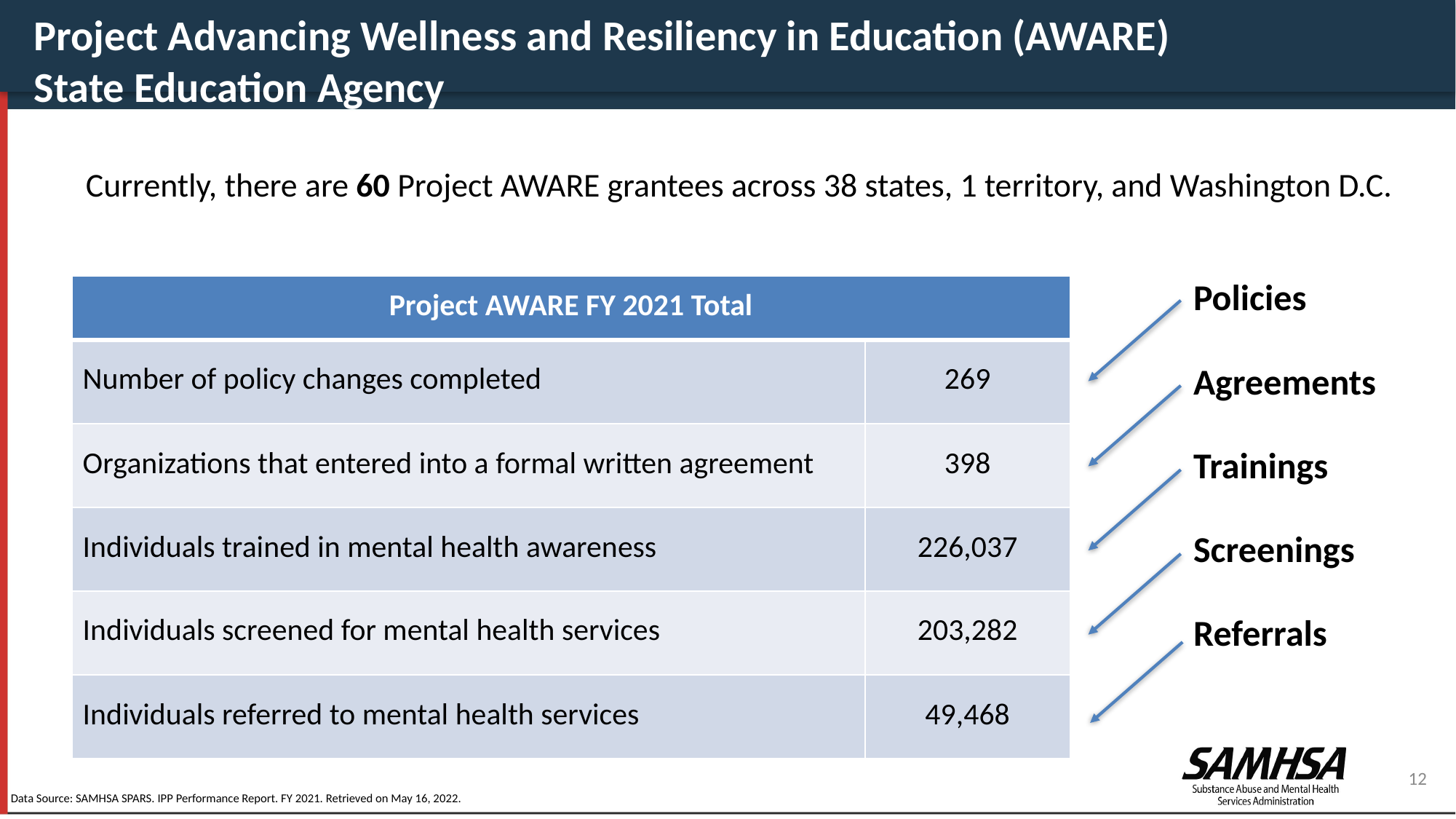

Project Advancing Wellness and Resiliency in Education (AWARE)
State Education Agency
Currently, there are 60 Project AWARE grantees across 38 states, 1 territory, and Washington D.C.
Policies
| Project AWARE FY 2021 Total | FY 2021 Total |
| --- | --- |
| Number of policy changes completed | 269 |
| Organizations that entered into a formal written agreement | 398 |
| Individuals trained in mental health awareness | 226,037 |
| Individuals screened for mental health services | 203,282 |
| Individuals referred to mental health services | 49,468 |
Agreements
Trainings
Screenings
Referrals
12
Data Source: SAMHSA SPARS. IPP Performance Report. FY 2021. Retrieved on May 16, 2022.